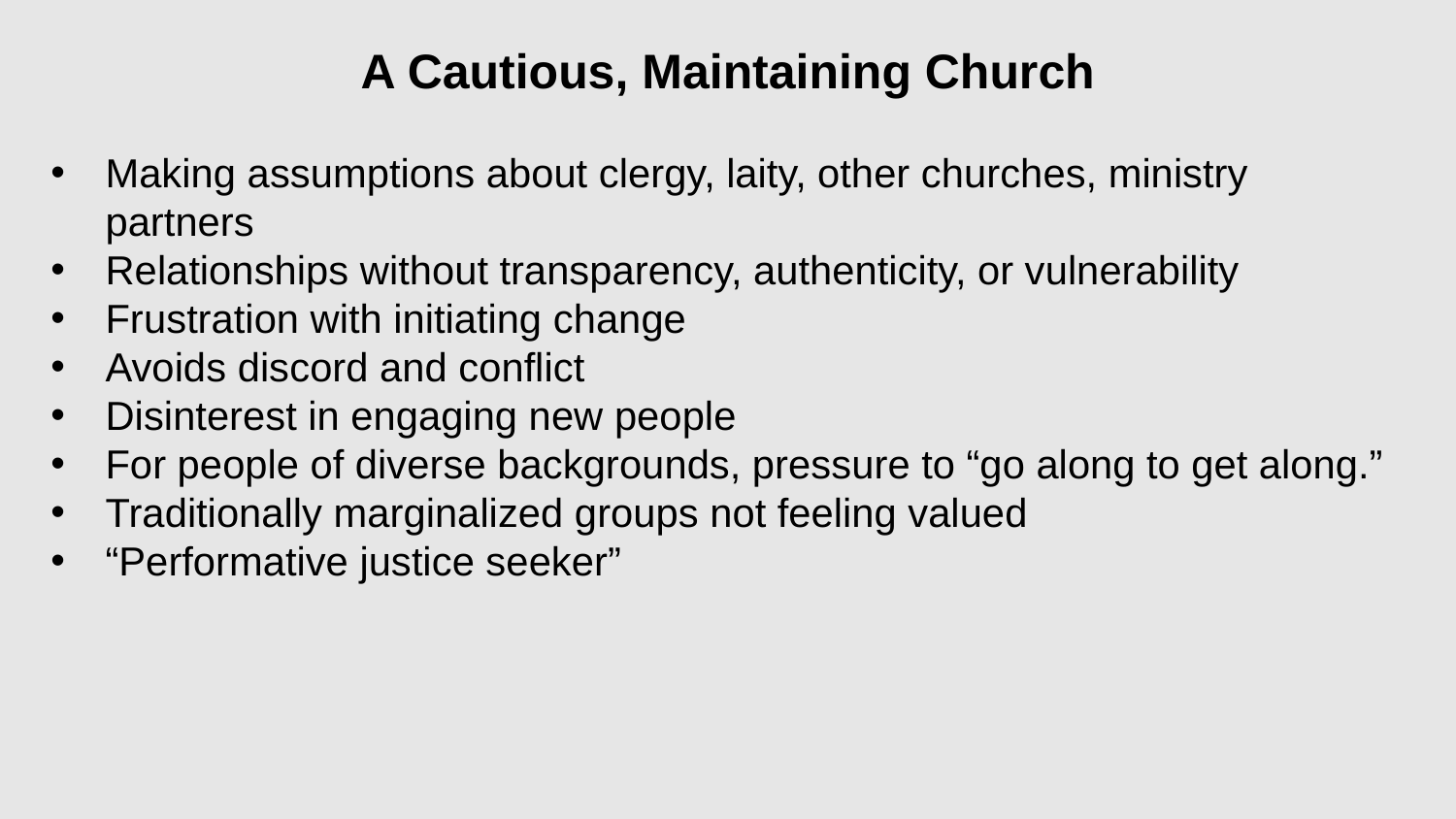

A Cautious, Maintaining Church

Making assumptions about clergy, laity, other churches, ministry partners
Relationships without transparency, authenticity, or vulnerability
Frustration with initiating change
Avoids discord and conflict
Disinterest in engaging new people
For people of diverse backgrounds, pressure to “go along to get along.”
Traditionally marginalized groups not feeling valued
“Performative justice seeker”